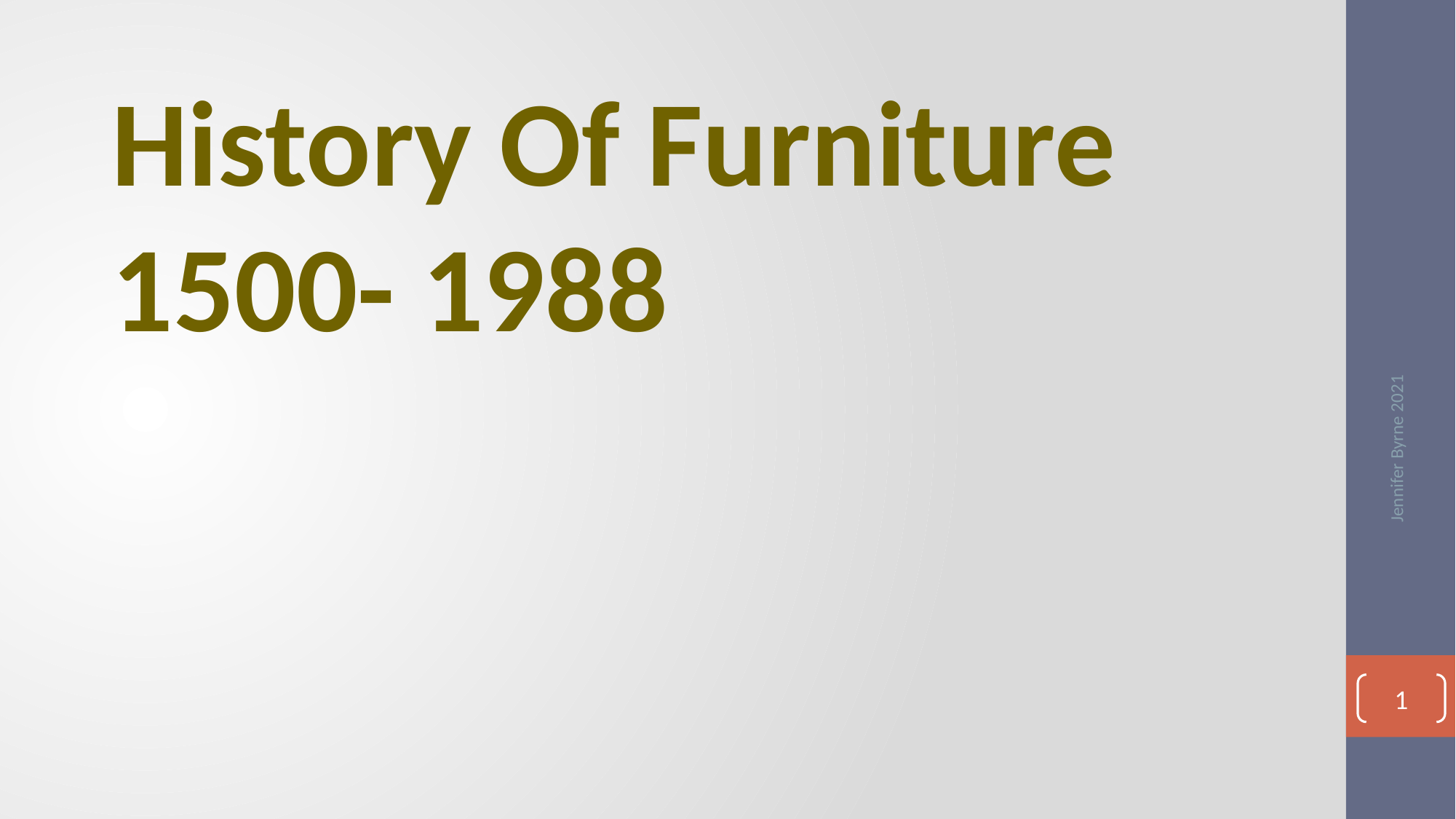

History Of Furniture
1500- 1988
Jennifer Byrne 2021
1